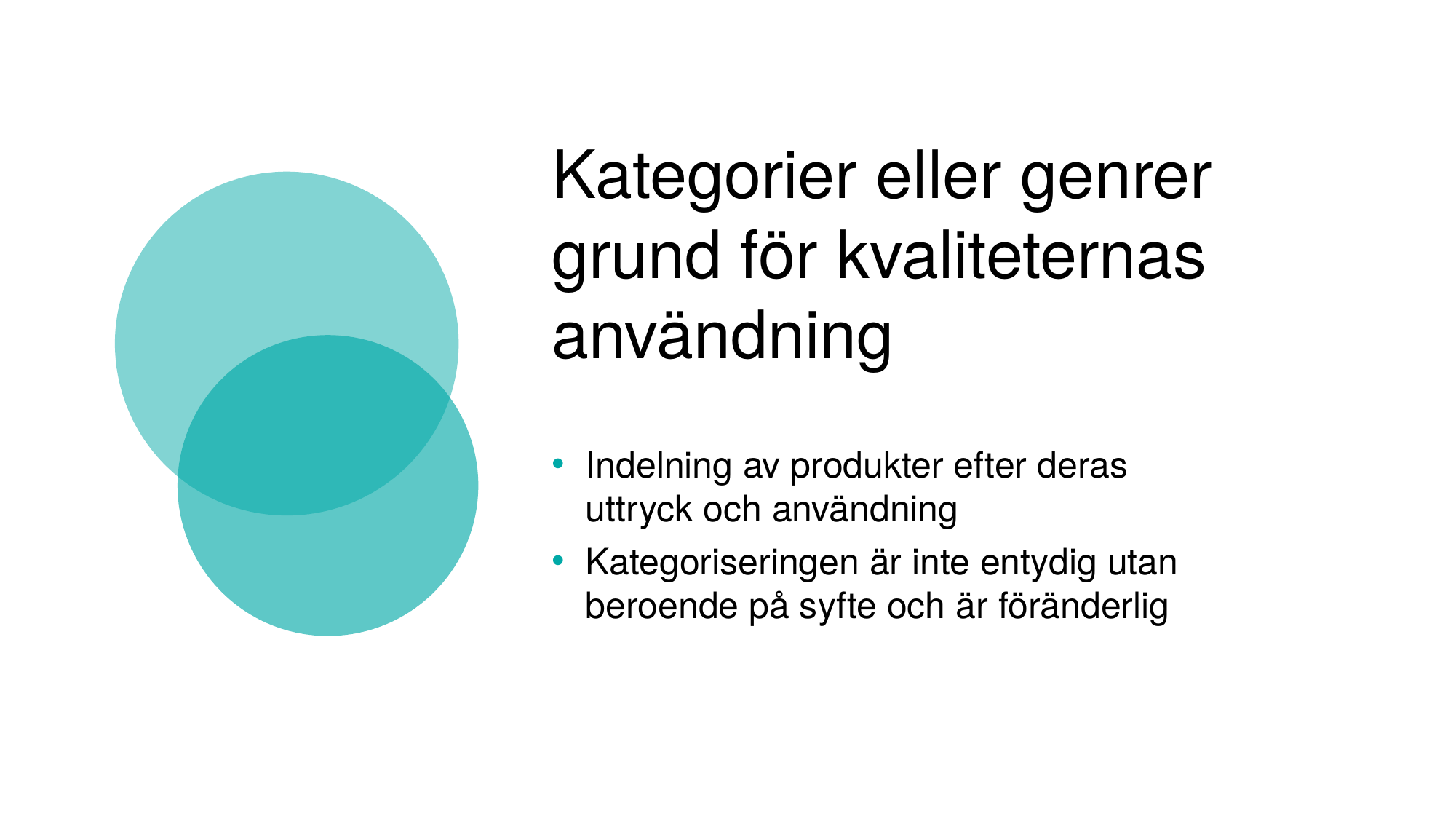

Kategorier eller genrer
grund för kvaliteternas användning

Indelning av produkter efter deras uttryck och användning
Kategoriseringen är inte entydig utan beroende på syfte och är föränderlig